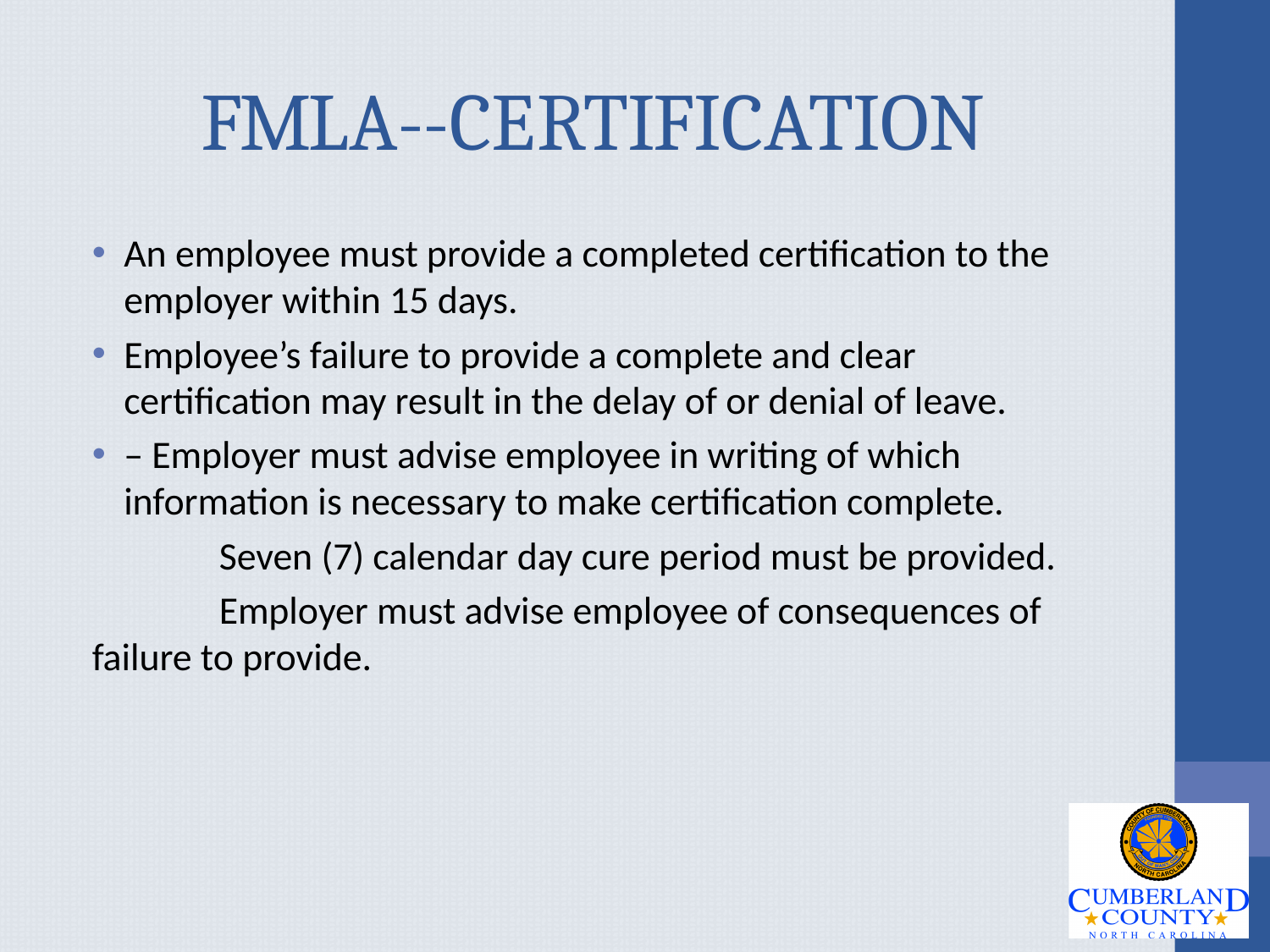

# FMLA--CERTIFICATION
An employee must provide a completed certification to the employer within 15 days.
Employee’s failure to provide a complete and clear certification may result in the delay of or denial of leave.
– Employer must advise employee in writing of which       information is necessary to make certification complete.
	Seven (7) calendar day cure period must be provided.
	Employer must advise employee of consequences of    	failure to provide.